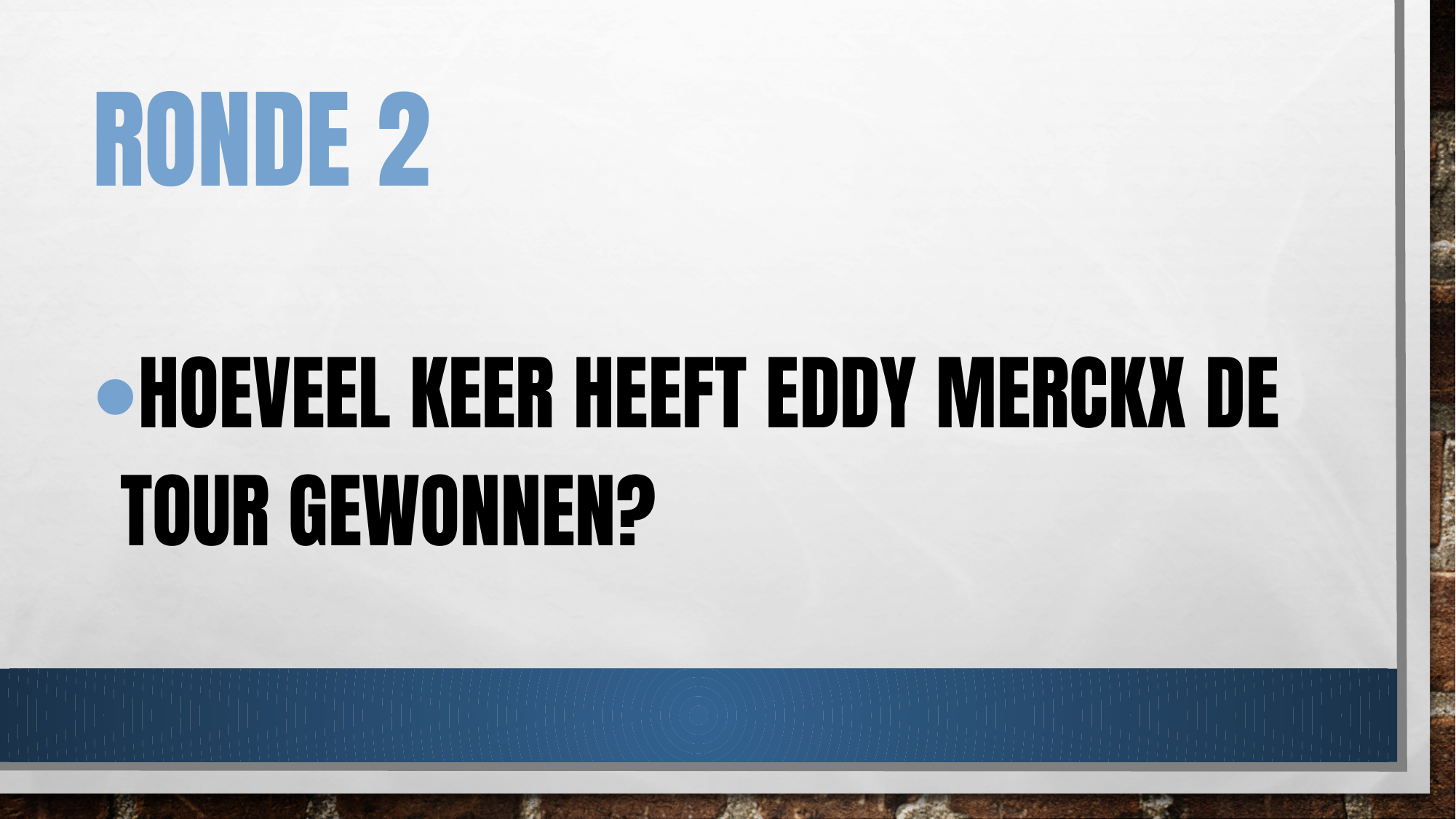

# Ronde 2
Hoeveel keer heeft Eddy Merckx de Tour gewonnen?